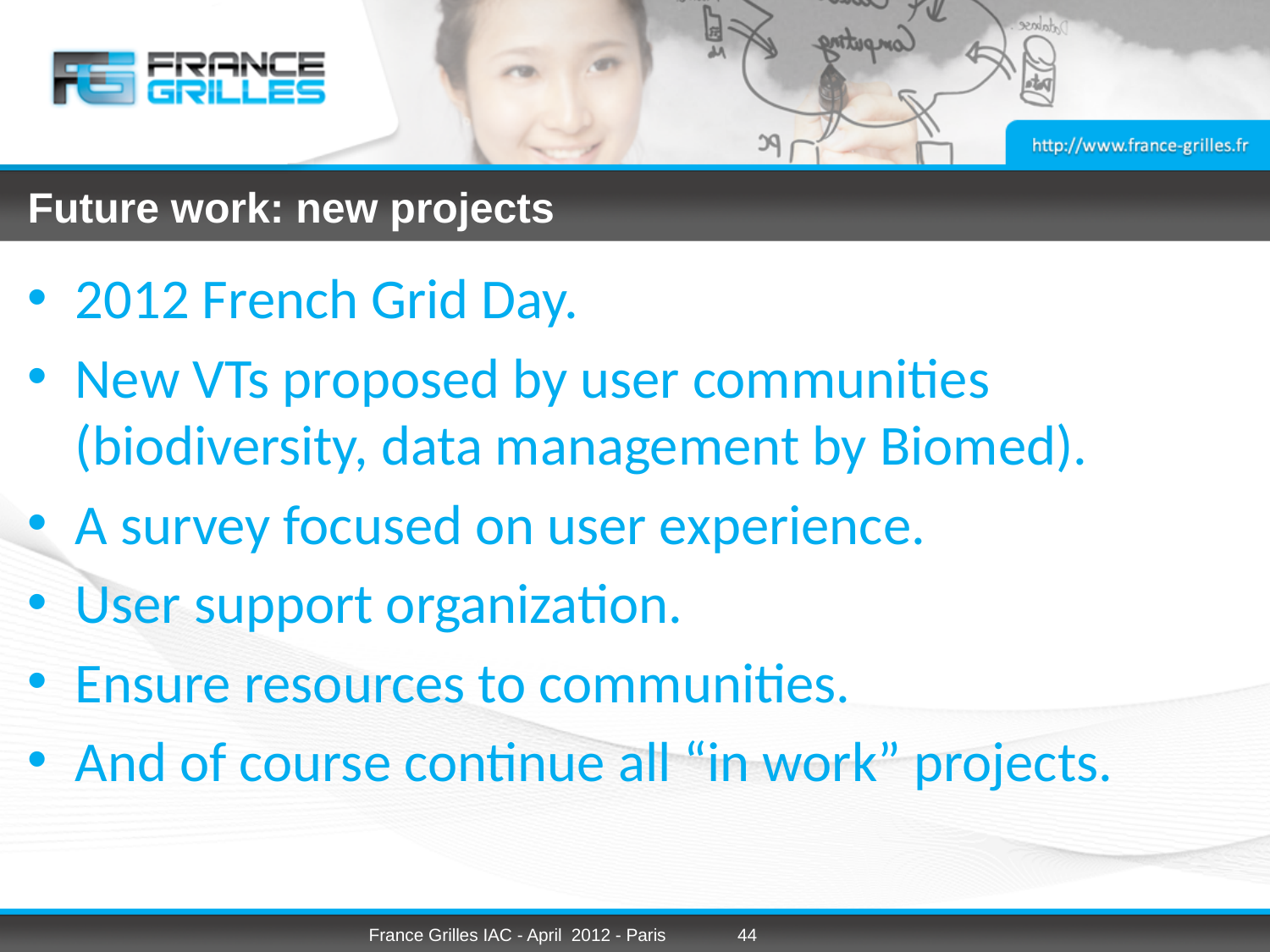

# Future work: new projects
2012 French Grid Day.
New VTs proposed by user communities (biodiversity, data management by Biomed).
A survey focused on user experience.
User support organization.
Ensure resources to communities.
And of course continue all “in work” projects.
France Grilles IAC - April  2012 - Paris
44